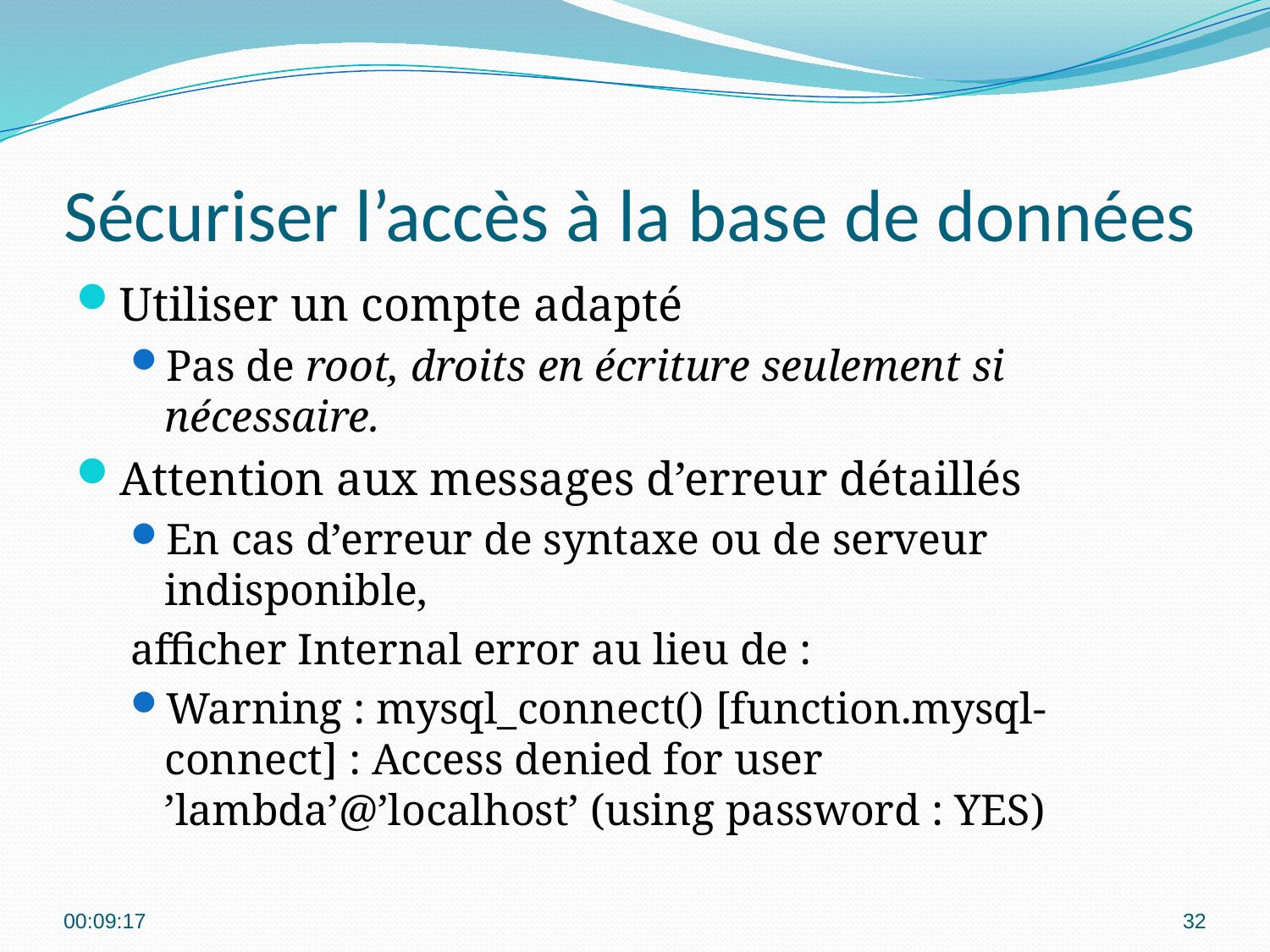

# Sécuriser l’accès à la base de données
Utiliser un compte adapté
Pas de root, droits en écriture seulement si nécessaire.
Attention aux messages d’erreur détaillés
En cas d’erreur de syntaxe ou de serveur indisponible,
afficher Internal error au lieu de :
Warning : mysql_connect() [function.mysql-connect] : Access denied for user ’lambda’@’localhost’ (using password : YES)
00:09:17
32